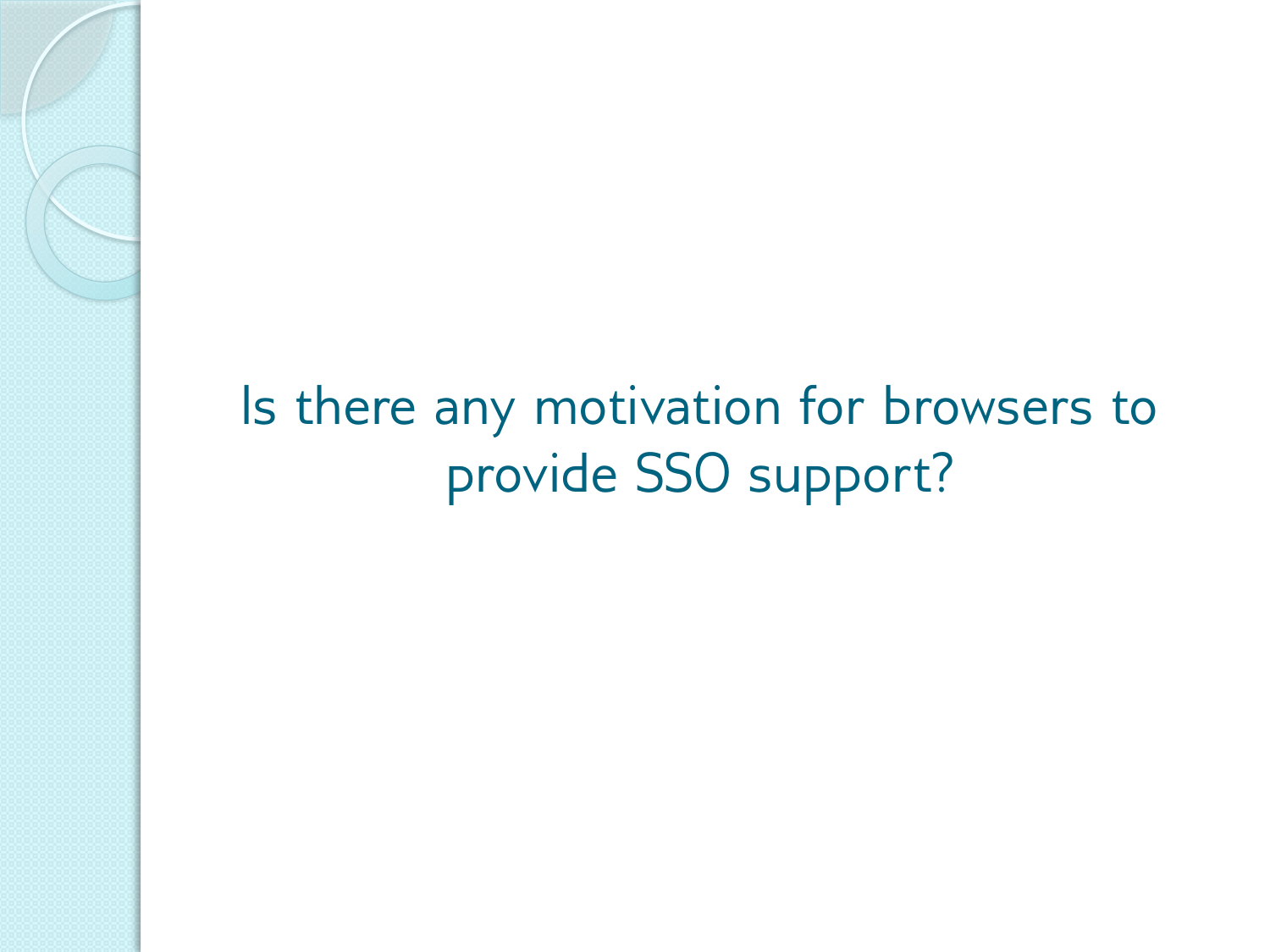

# Is there any motivation for browsers to provide SSO support?